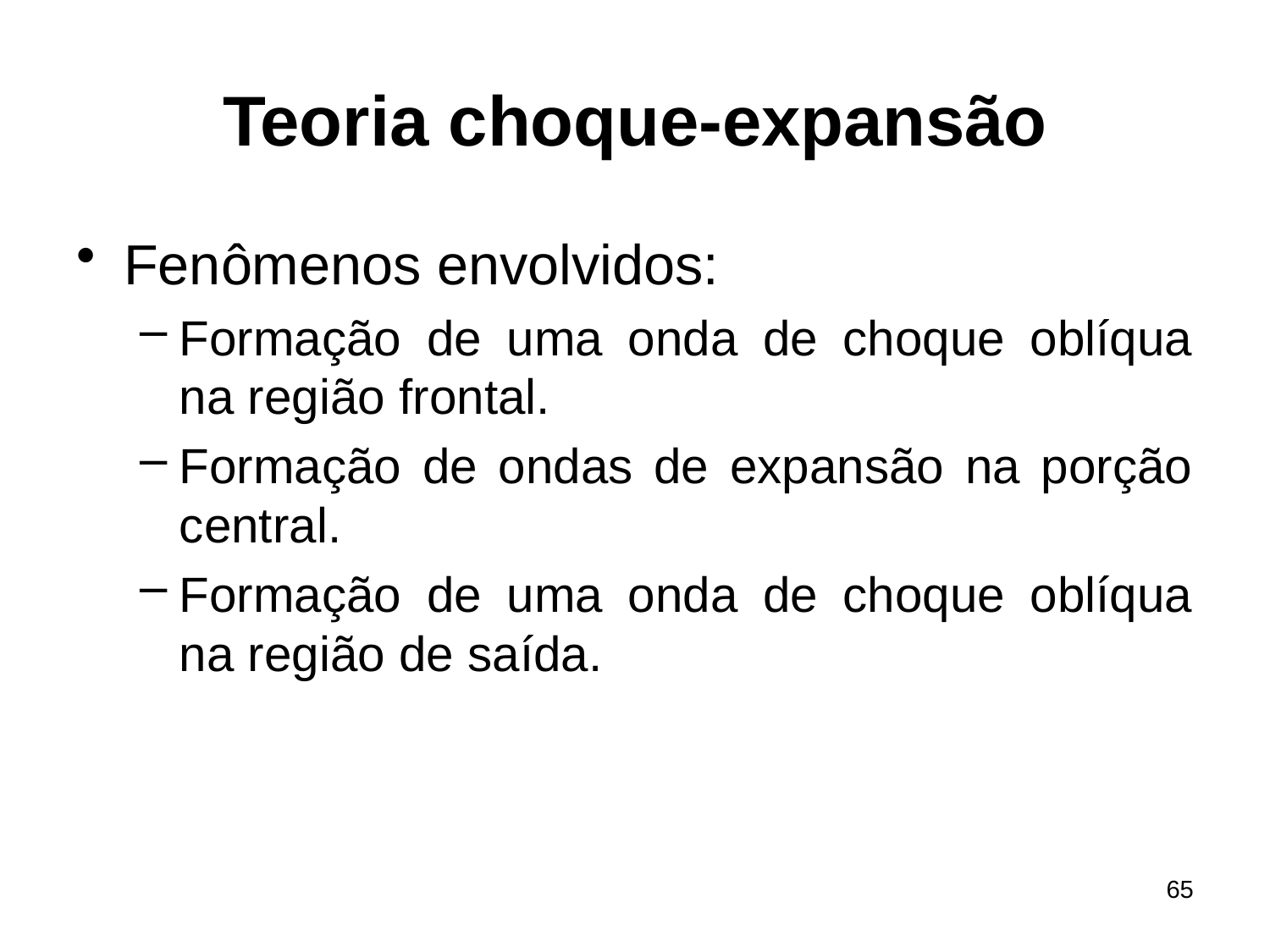

# Teoria choque-expansão
Fenômenos envolvidos:
Formação de uma onda de choque oblíqua na região frontal.
Formação de ondas de expansão na porção central.
Formação de uma onda de choque oblíqua na região de saída.
65